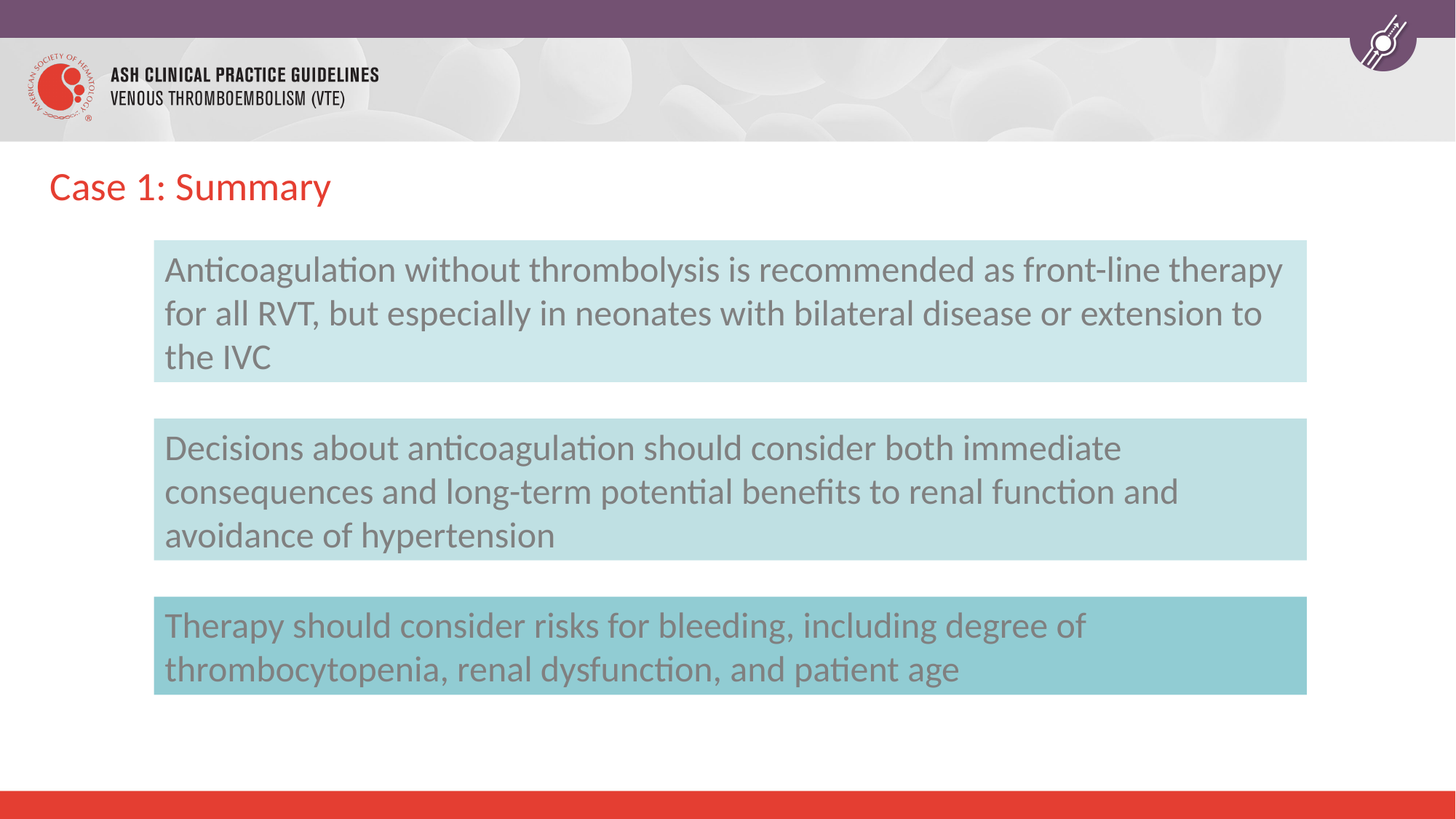

# Case 1: Summary
Anticoagulation without thrombolysis is recommended as front-line therapy for all RVT, but especially in neonates with bilateral disease or extension to the IVC
Decisions about anticoagulation should consider both immediate consequences and long-term potential benefits to renal function and avoidance of hypertension
Therapy should consider risks for bleeding, including degree of thrombocytopenia, renal dysfunction, and patient age